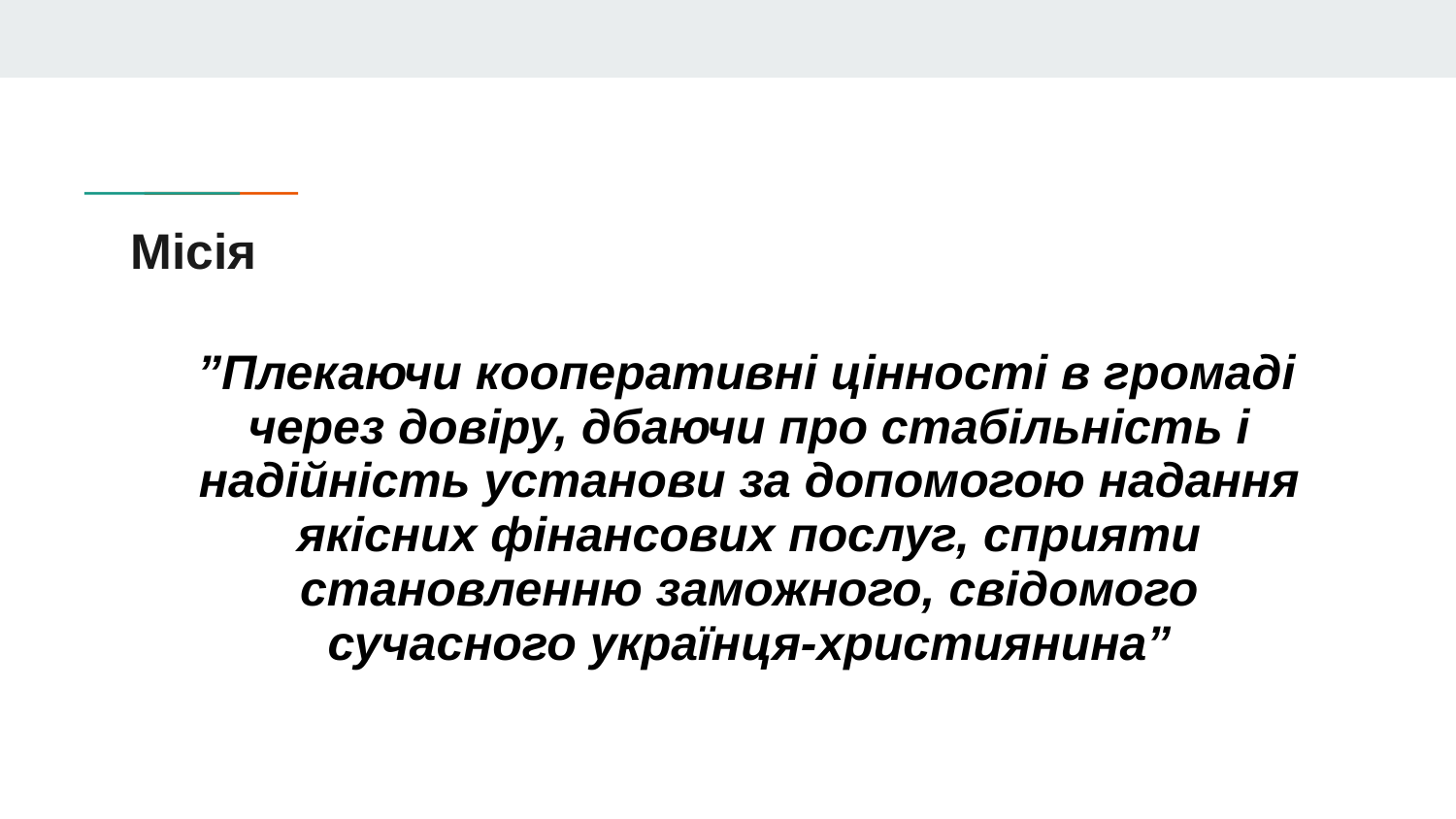

# Місія
”Плекаючи кооперативні цінності в громаді через довіру, дбаючи про стабільність і надійність установи за допомогою надання якісних фінансових послуг, сприяти становленню заможного, свідомого сучасного українця-християнина”